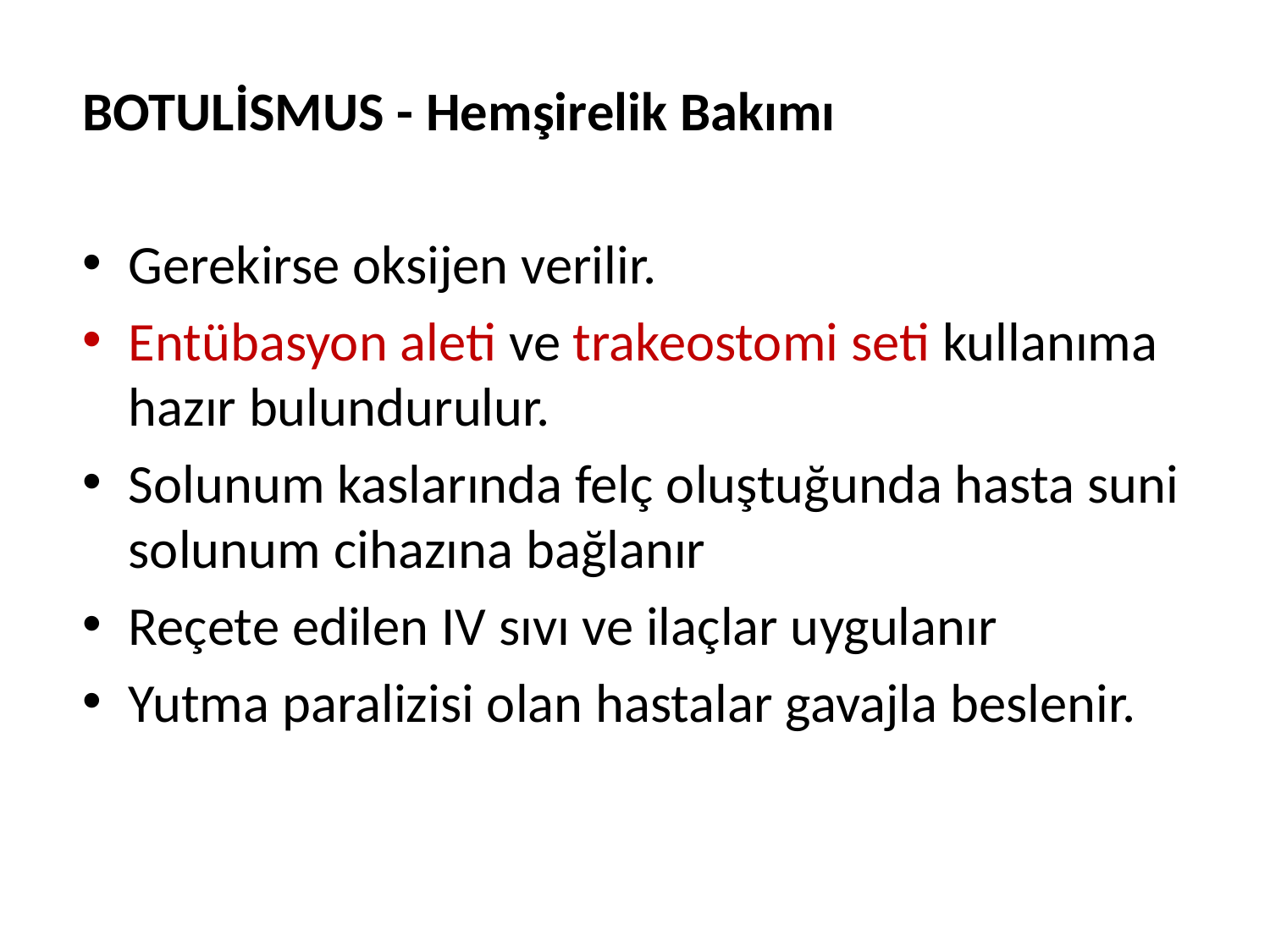

BOTULİSMUS - Hemşirelik Bakımı

Gerekirse oksijen verilir.
Entübasyon aleti ve trakeostomi seti kullanıma hazır bulundurulur.
Solunum kaslarında felç oluştuğunda hasta suni solunum cihazına bağlanır
Reçete edilen IV sıvı ve ilaçlar uygulanır
Yutma paralizisi olan hastalar gavajla beslenir.